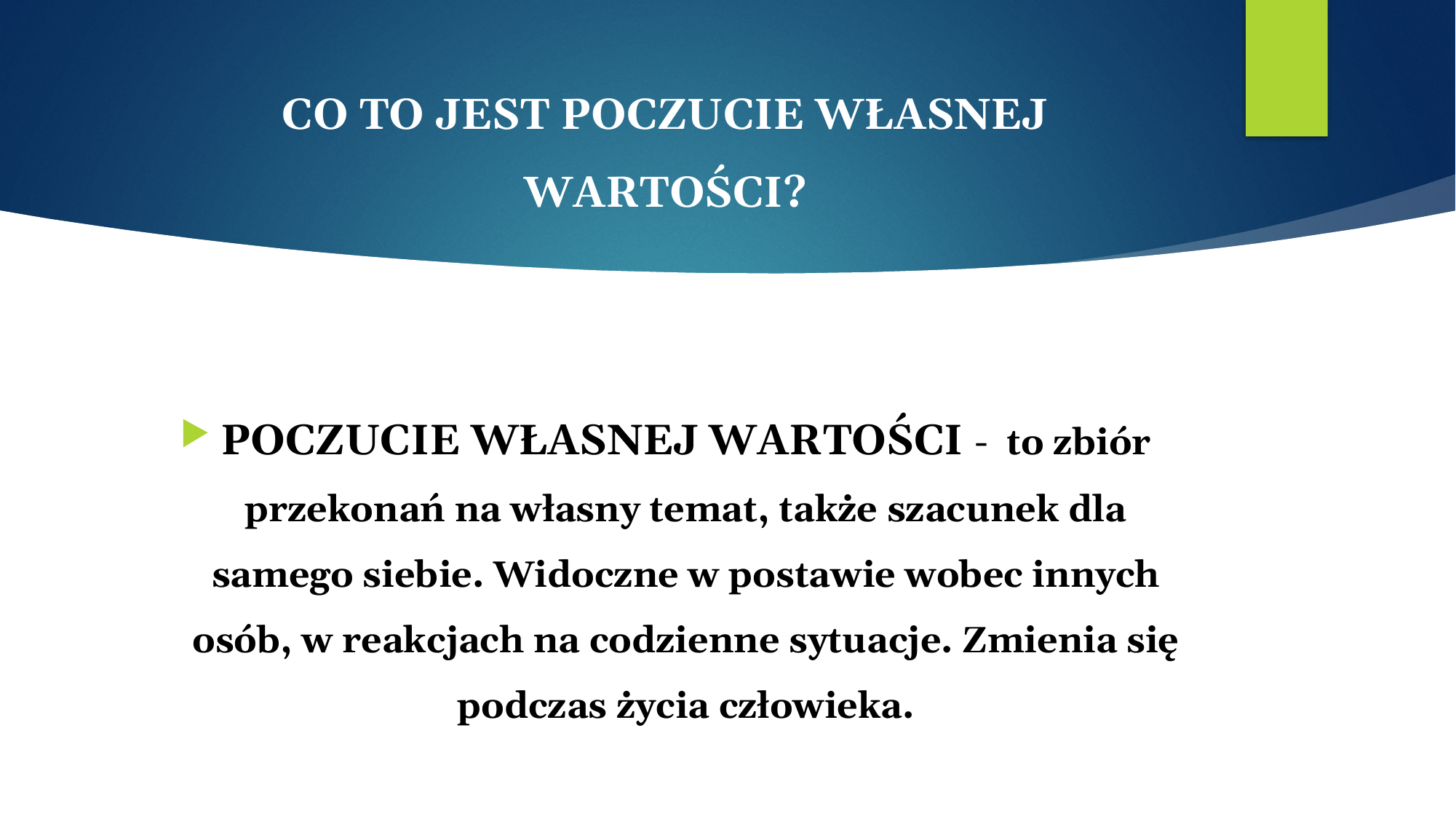

# CO TO JEST POCZUCIE WŁASNEJ WARTOŚCI?

POCZUCIE WŁASNEJ WARTOŚCI -  to zbiór przekonań na własny temat, także szacunek dla samego siebie. Widoczne w postawie wobec innych osób, w reakcjach na codzienne sytuacje. Zmienia się podczas życia człowieka.